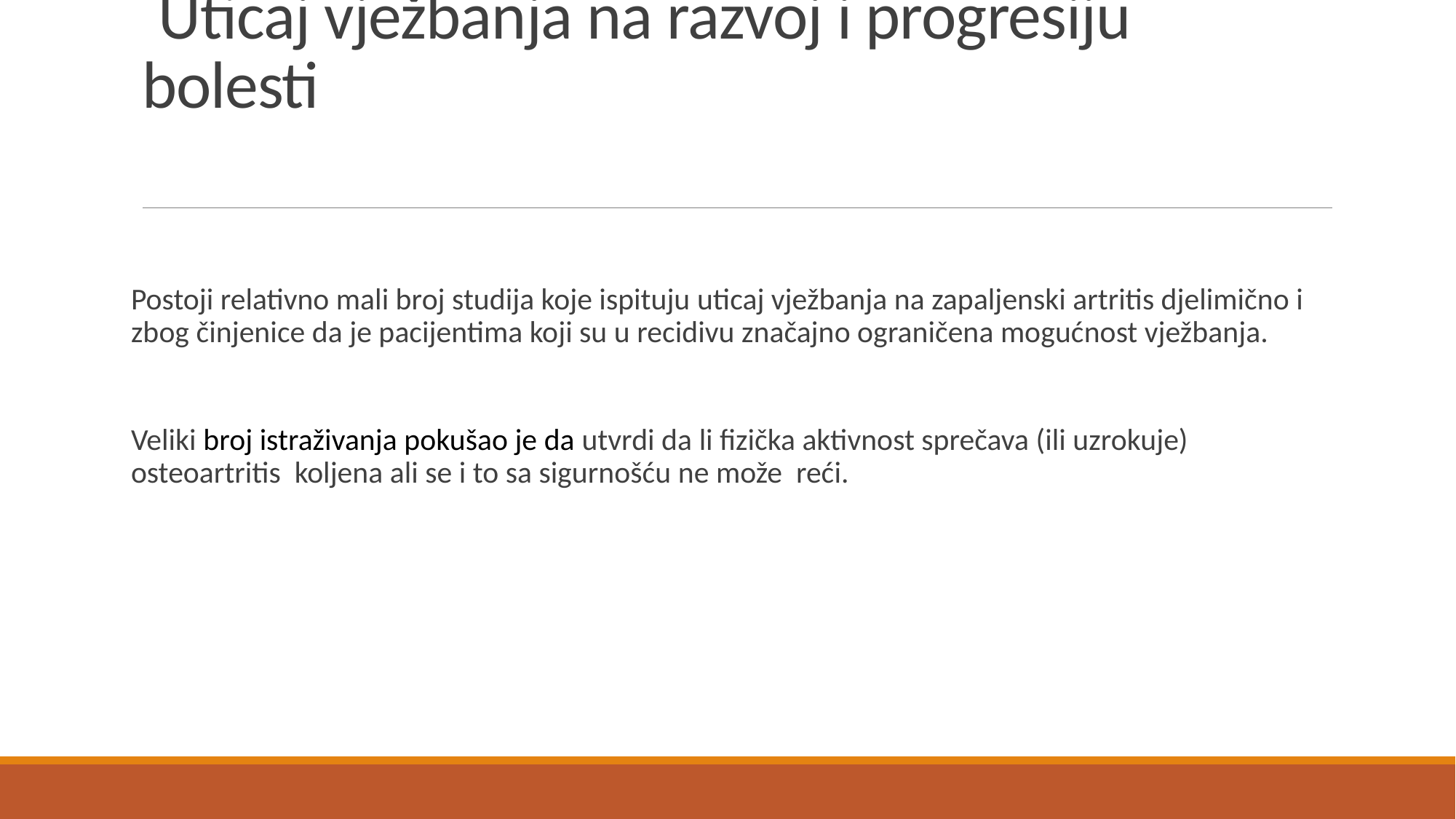

# Uticaj vježbanja na razvoj i progresiju bolesti

Postoji relativno mali broj studija koje ispituju uticaj vježbanja na zapaljenski artritis djelimično i zbog činjenice da je pacijentima koji su u recidivu značajno ograničena mogućnost vježbanja.

Veliki broj istraživanja pokušao je da utvrdi da li fizička aktivnost sprečava (ili uzrokuje)  osteoartritis  koljena ali se i to sa sigurnošću ne može  reći.